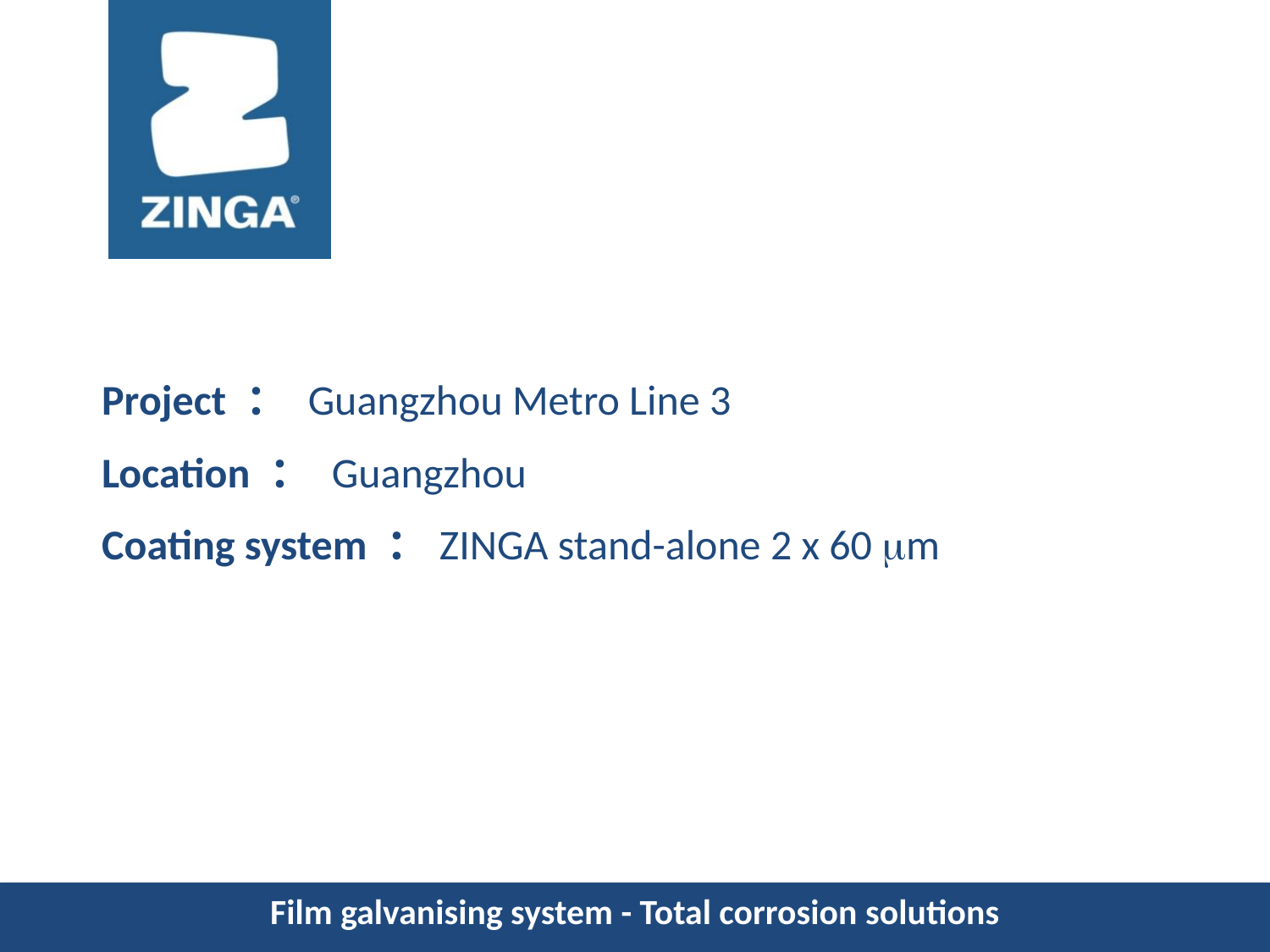

Project ： Guangzhou Metro Line 3
Location ： Guangzhou
Coating system ：ZINGA stand-alone 2 x 60 μm